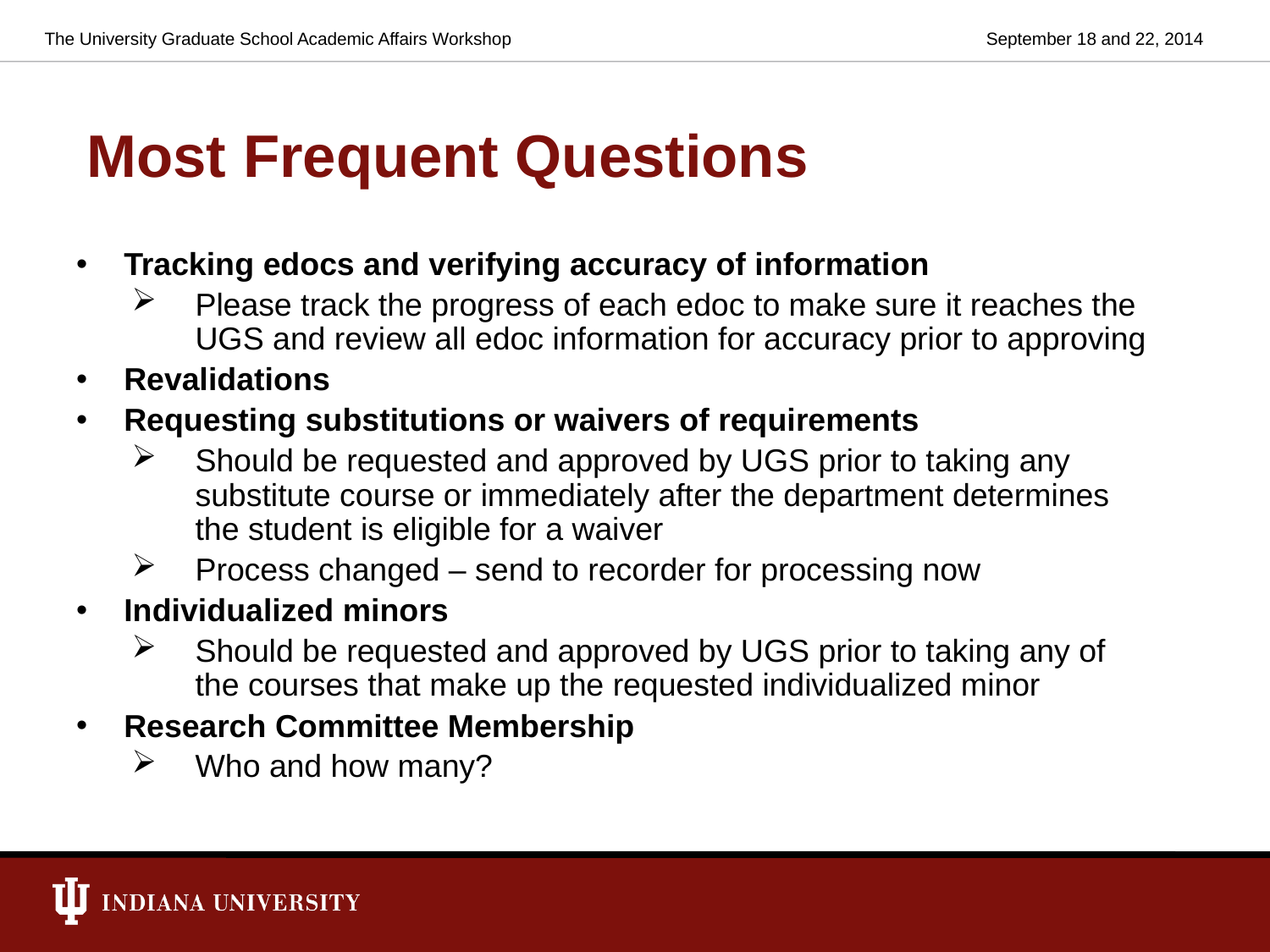

The University Graduate School Academic Affairs Workshop
September 18 and 22, 2014

# Most Frequent Questions
Tracking edocs and verifying accuracy of information
Please track the progress of each edoc to make sure it reaches the UGS and review all edoc information for accuracy prior to approving
Revalidations
Requesting substitutions or waivers of requirements
Should be requested and approved by UGS prior to taking any substitute course or immediately after the department determines the student is eligible for a waiver
Process changed – send to recorder for processing now
Individualized minors
Should be requested and approved by UGS prior to taking any of the courses that make up the requested individualized minor
Research Committee Membership
Who and how many?